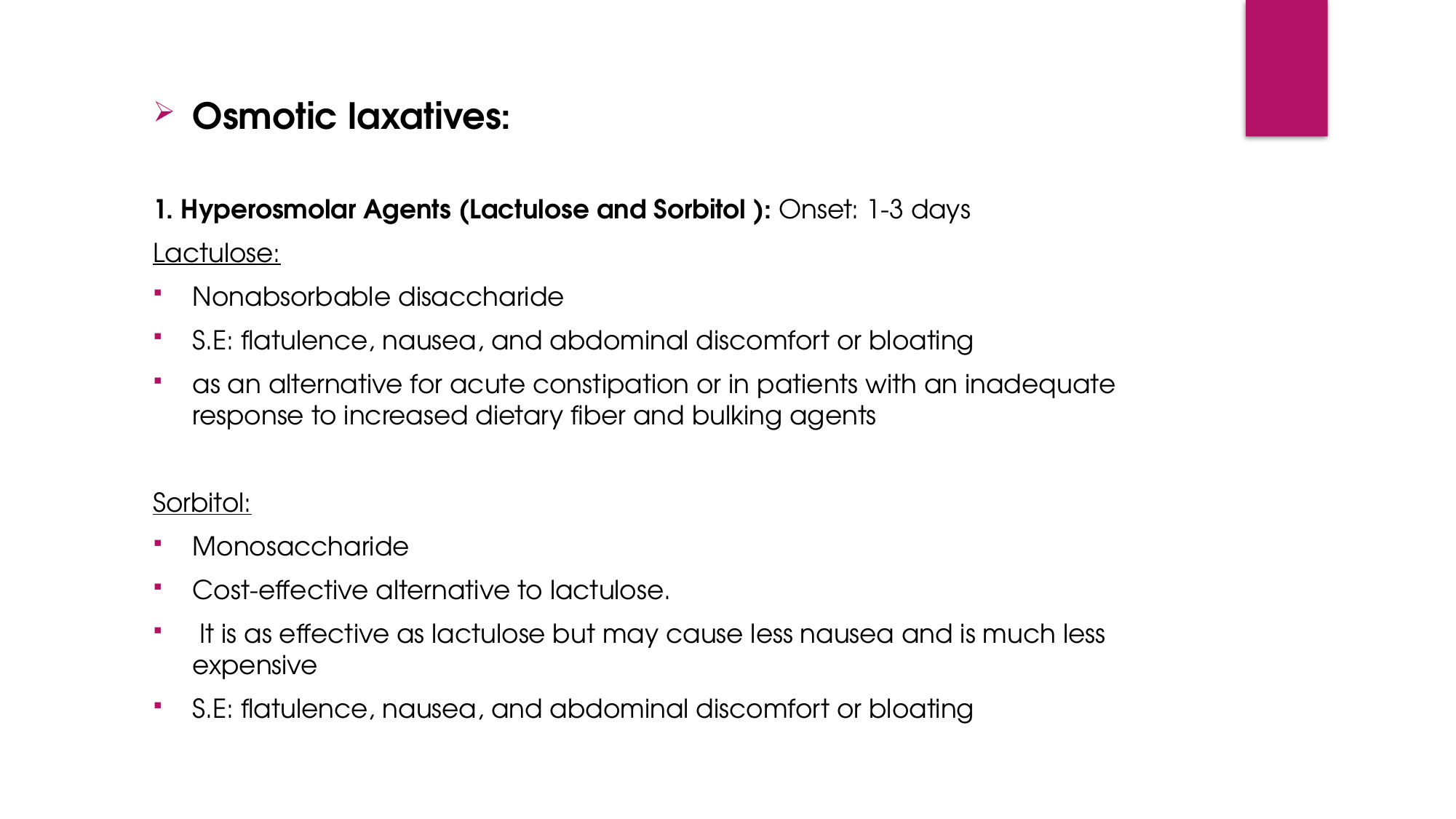

Osmotic laxatives:

1. Hyperosmolar Agents (Lactulose and Sorbitol ): Onset: 1-3 days
Lactulose:
Nonabsorbable disaccharide
S.E: flatulence, nausea, and abdominal discomfort or bloating
as an alternative for acute constipation or in patients with an inadequate response to increased dietary fiber and bulking agents

Sorbitol:
Monosaccharide
Cost-effective alternative to lactulose.
 It is as effective as lactulose but may cause less nausea and is much less expensive
S.E: flatulence, nausea, and abdominal discomfort or bloating